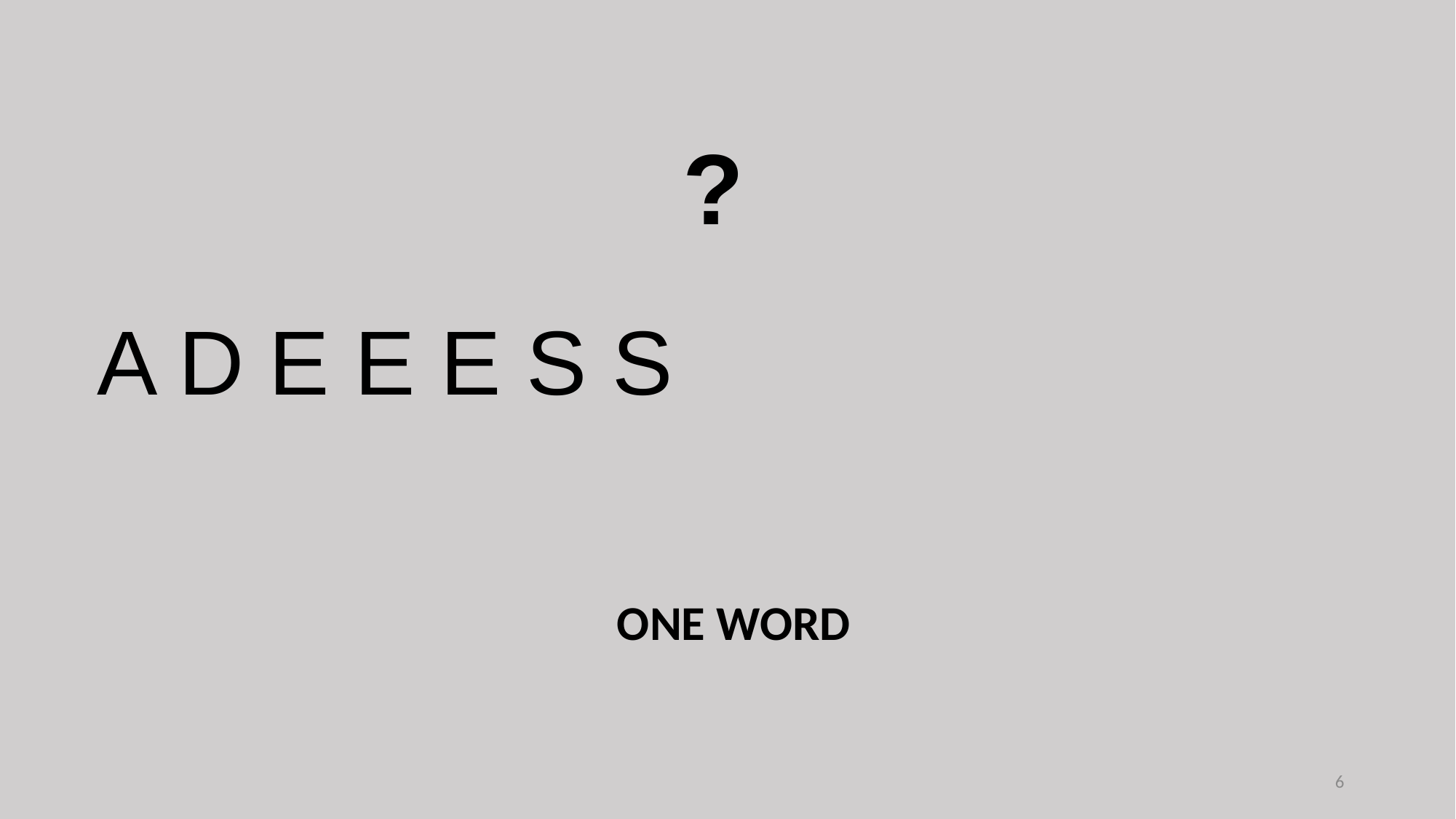

?
A D E E E S S
ONE WORD
6